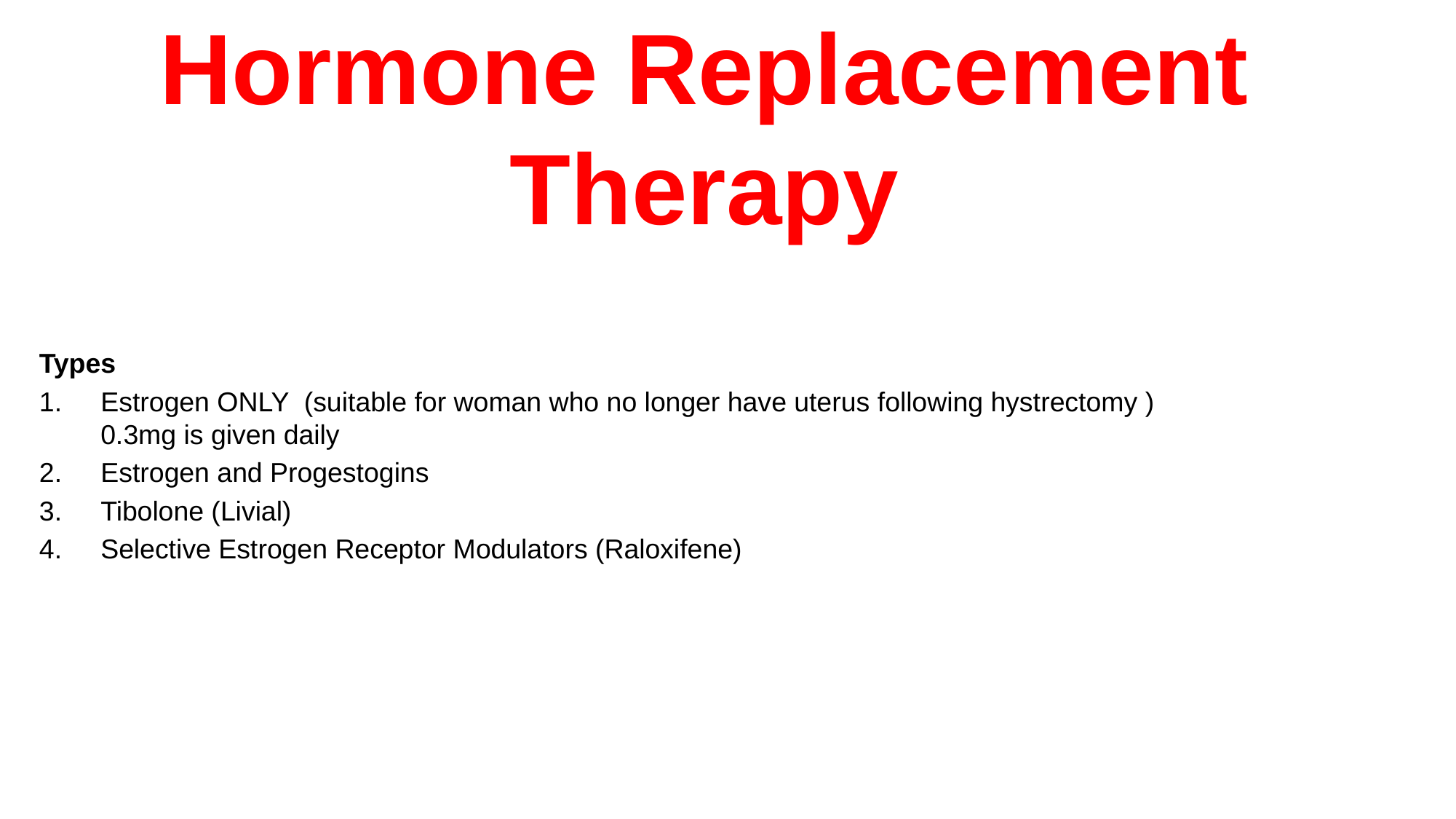

# Hormone Replacement Therapy
Types
Estrogen ONLY  (suitable for woman who no longer have uterus following hystrectomy )  0.3mg is given daily
Estrogen and Progestogins
Tibolone (Livial)
Selective Estrogen Receptor Modulators (Raloxifene)